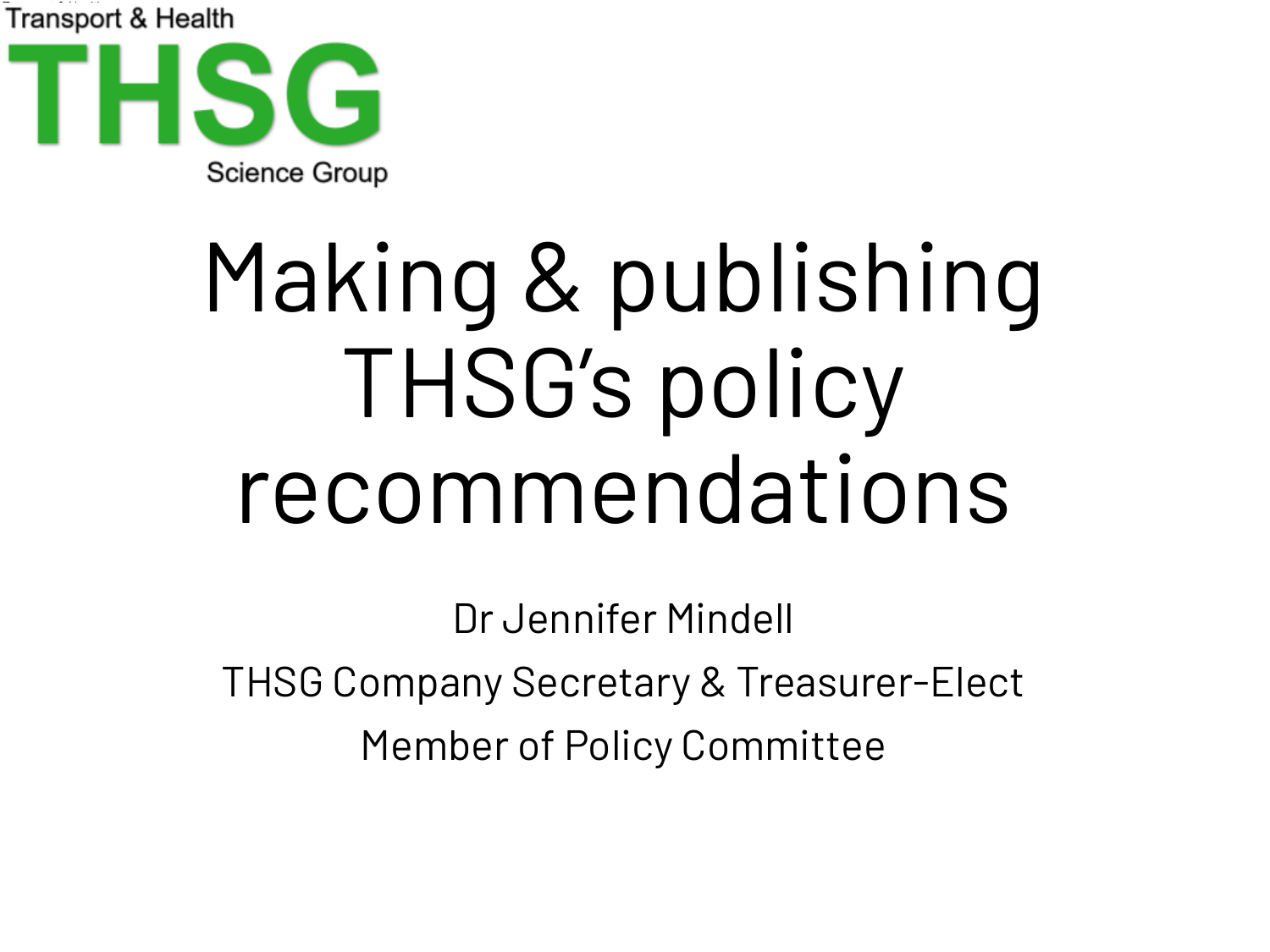

# Making & publishing THSG’s policy recommendations
Dr Jennifer Mindell
THSG Company Secretary & Treasurer-Elect
Member of Policy Committee